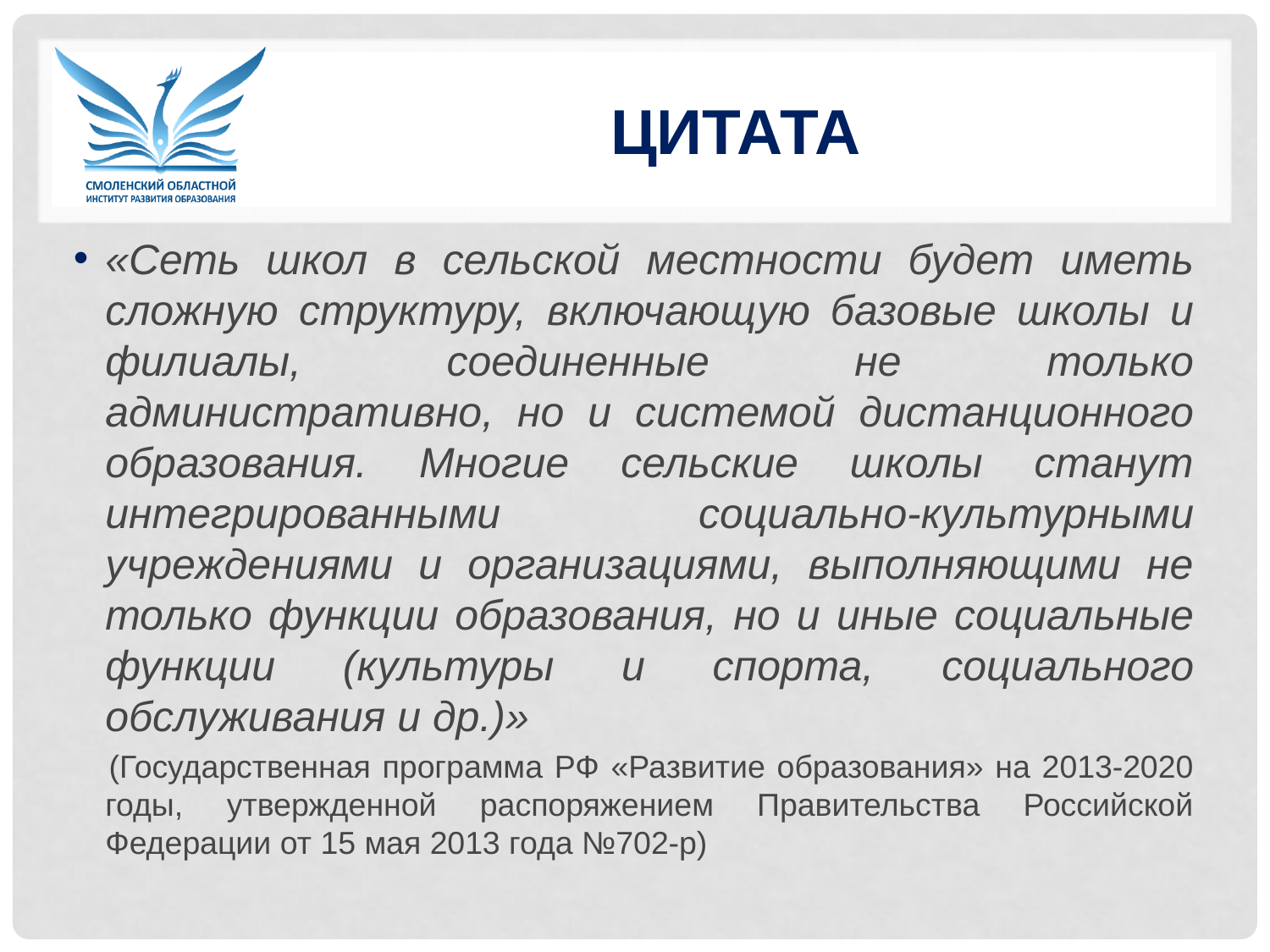

# Цитата
«Сеть школ в сельской местности будет иметь сложную структуру, включающую базовые школы и филиалы, соединенные не только административно, но и системой дистанционного образования. Многие сельские школы станут интегрированными социально-культурными учреждениями и организациями, выполняющими не только функции образования, но и иные социальные функции (культуры и спорта, социального обслуживания и др.)»
   (Государственная программа РФ «Развитие образования» на 2013-2020 годы, утвержденной распоряжением Правительства Российской Федерации от 15 мая 2013 года №702-р)